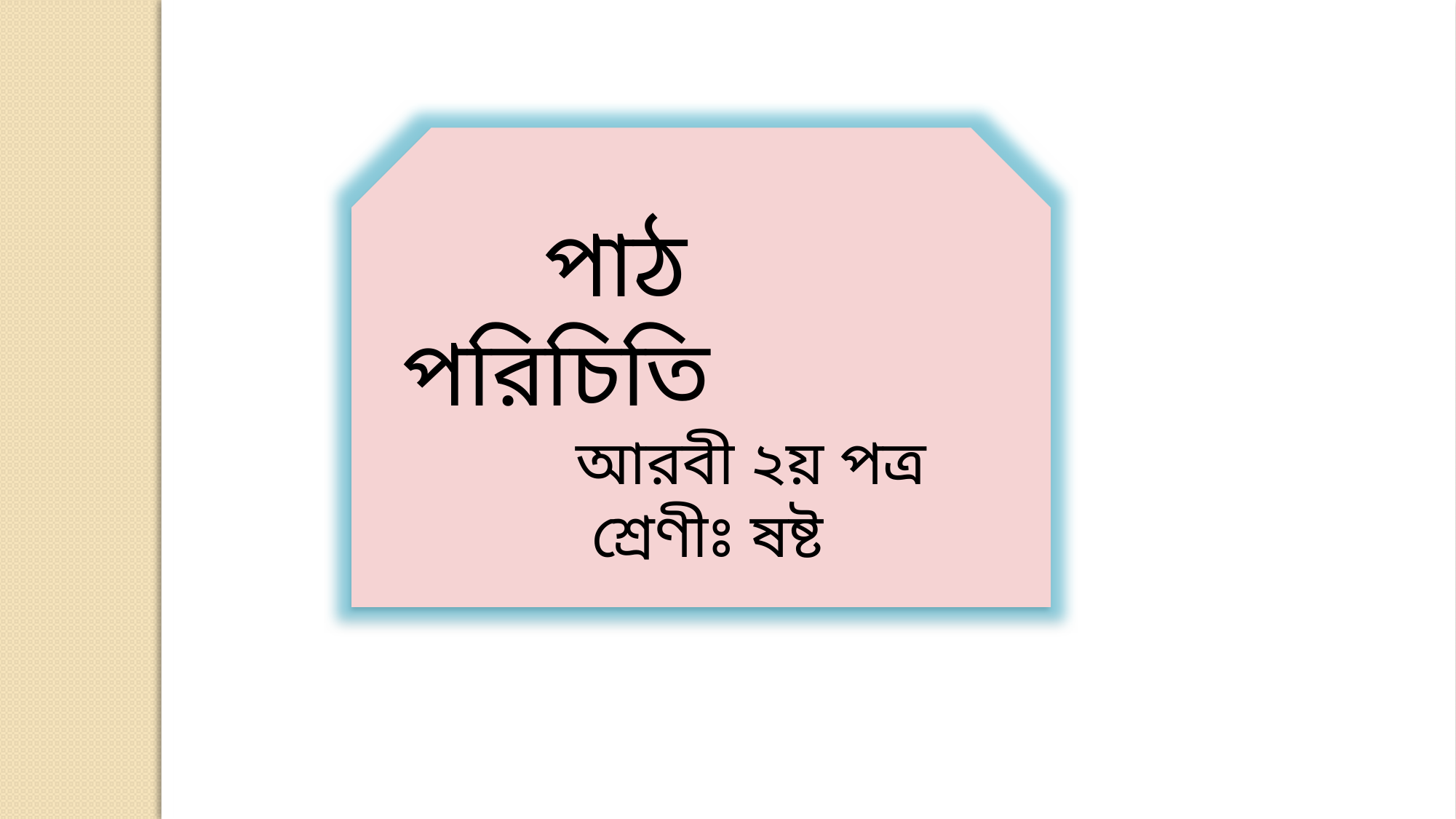

পাঠ পরিচিতি
           আরবী ২য় পত্র
            শ্রেণীঃ ষষ্ট